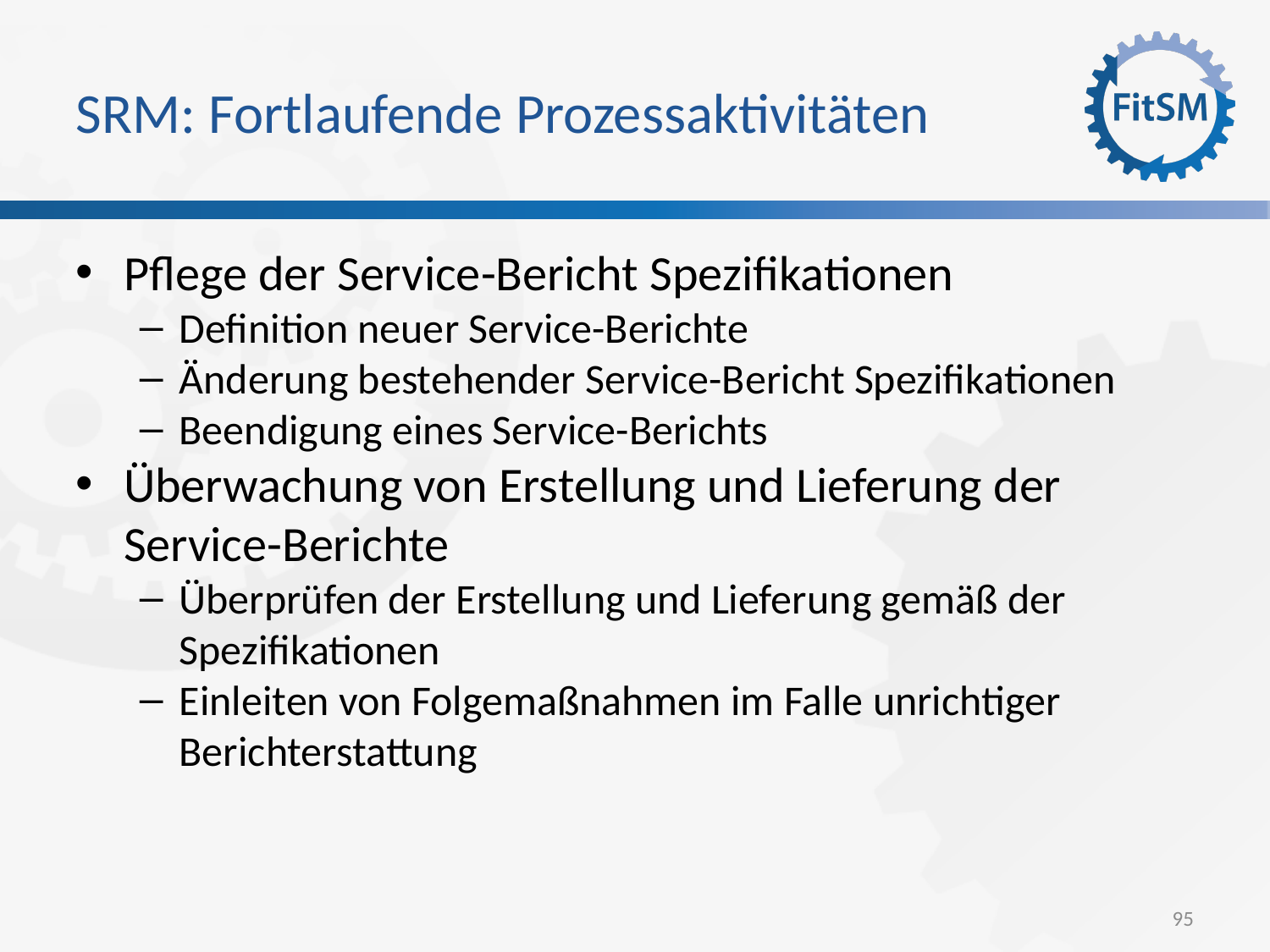

SRM: Fortlaufende Prozessaktivitäten
Pflege der Service-Bericht Spezifikationen
Definition neuer Service-Berichte
Änderung bestehender Service-Bericht Spezifikationen
Beendigung eines Service-Berichts
Überwachung von Erstellung und Lieferung der Service-Berichte
Überprüfen der Erstellung und Lieferung gemäß der Spezifikationen
Einleiten von Folgemaßnahmen im Falle unrichtiger Berichterstattung
95